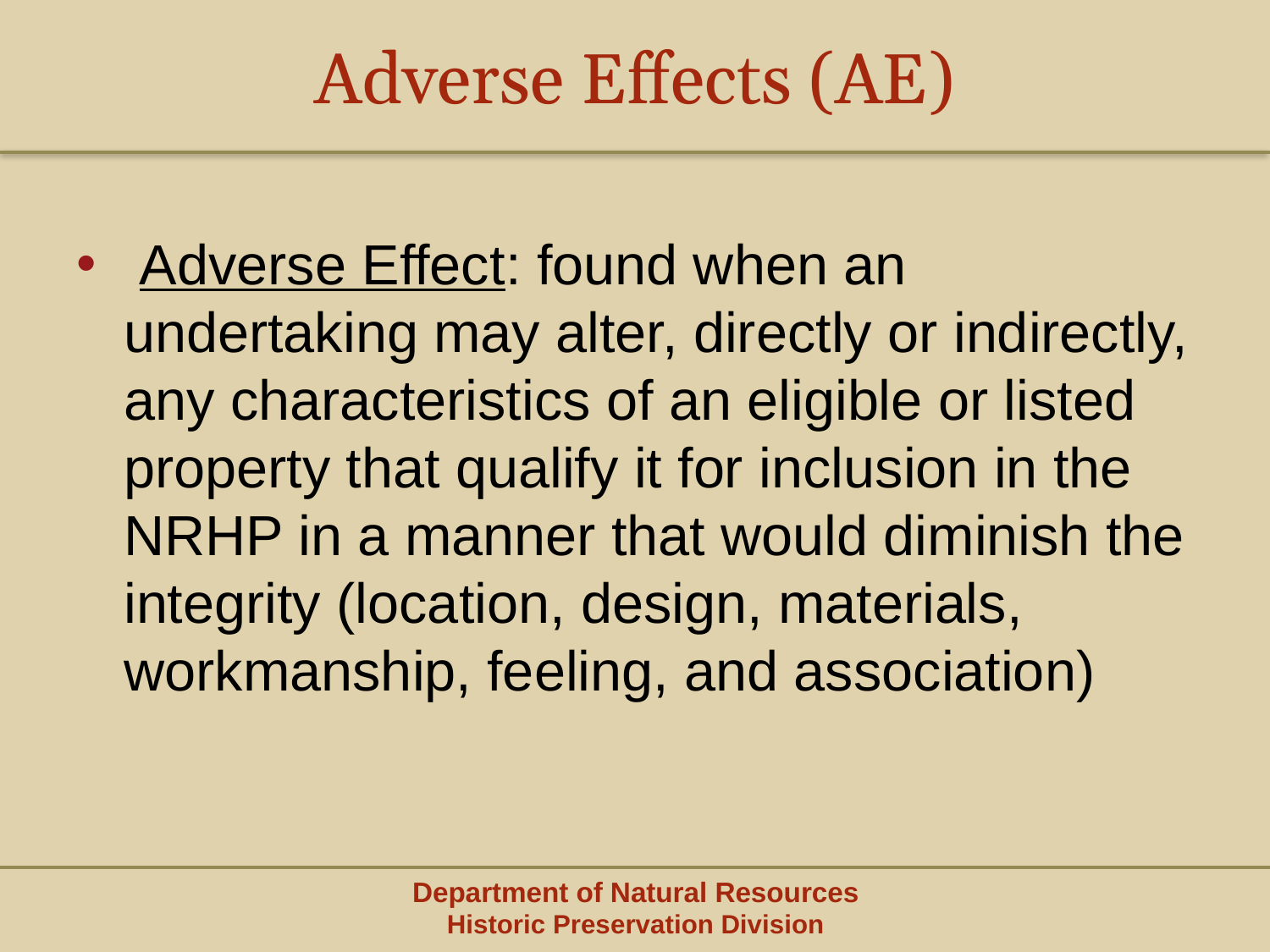

# Adverse Effects (AE)
 Adverse Effect: found when an undertaking may alter, directly or indirectly, any characteristics of an eligible or listed property that qualify it for inclusion in the NRHP in a manner that would diminish the integrity (location, design, materials, workmanship, feeling, and association)